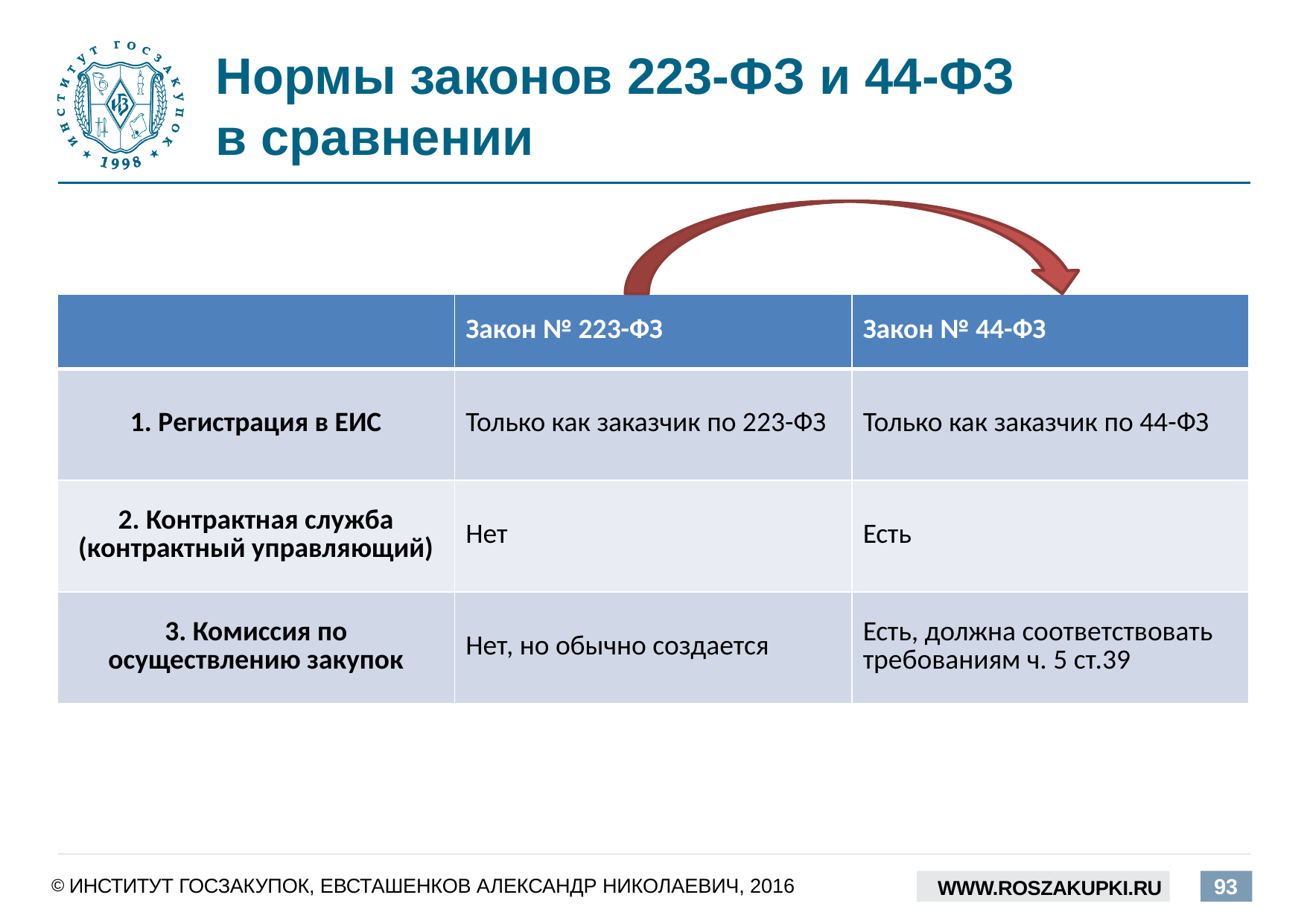

# Нормы законов 223-ФЗ и 44-ФЗ в сравнении

|  | Закон № 223-ФЗ | Закон № 44-ФЗ |
| --- | --- | --- |
| 1. Регистрация в ЕИС | Только как заказчик по 223-ФЗ | Только как заказчик по 44-ФЗ |
| 2. Контрактная служба (контрактный управляющий) | Нет | Есть |
| 3. Комиссия по осуществлению закупок | Нет, но обычно создается | Есть, должна соответствовать требованиям ч. 5 ст.39 |